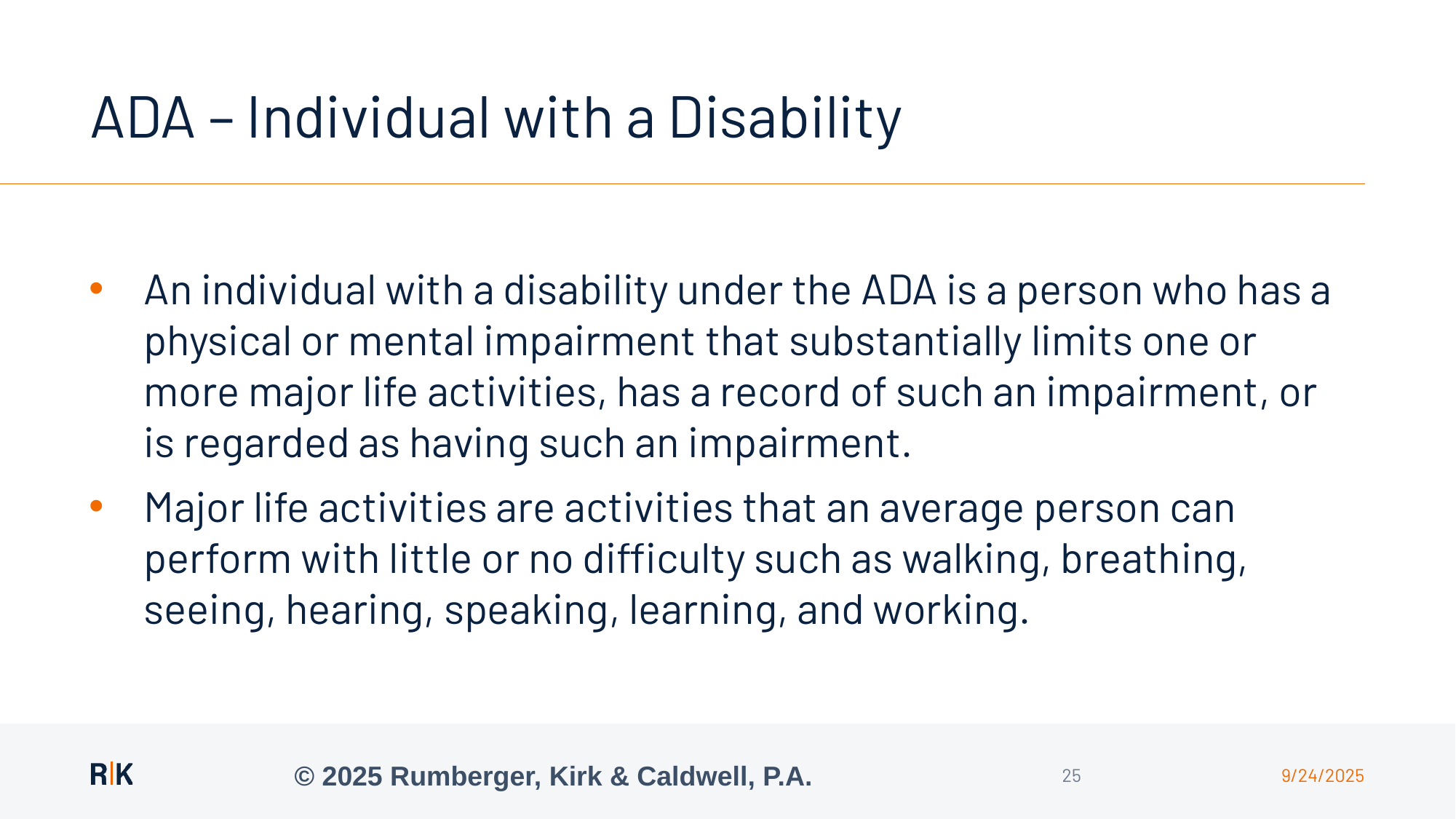

# ADA – Individual with a Disability
An individual with a disability under the ADA is a person who has a physical or mental impairment that substantially limits one or more major life activities, has a record of such an impairment, or is regarded as having such an impairment.
Major life activities are activities that an average person can perform with little or no difficulty such as walking, breathing, seeing, hearing, speaking, learning, and working.
© 2025 Rumberger, Kirk & Caldwell, P.A.
25
9/24/2025